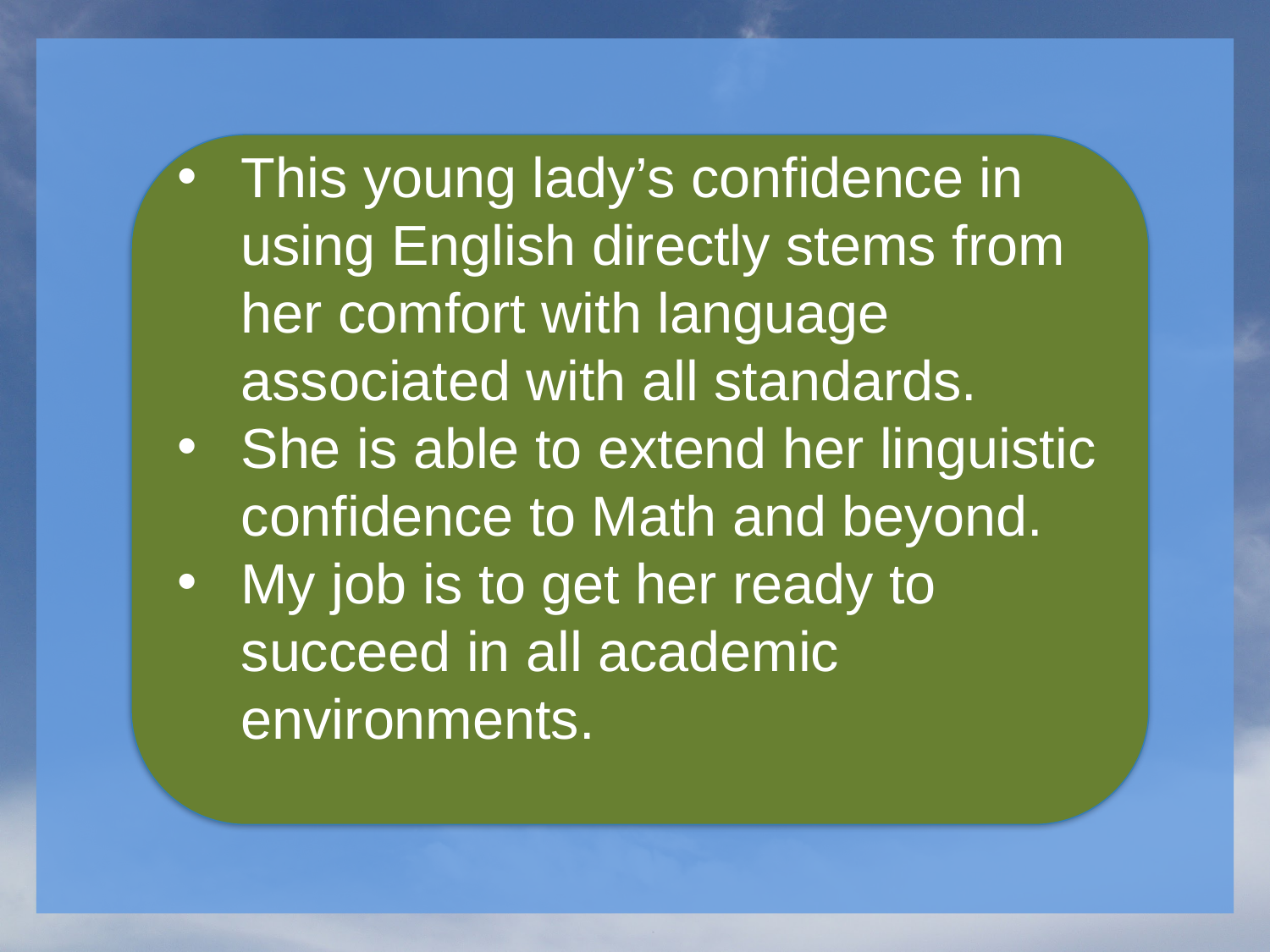

This young lady’s confidence in using English directly stems from her comfort with language associated with all standards.
She is able to extend her linguistic confidence to Math and beyond.
My job is to get her ready to succeed in all academic environments.